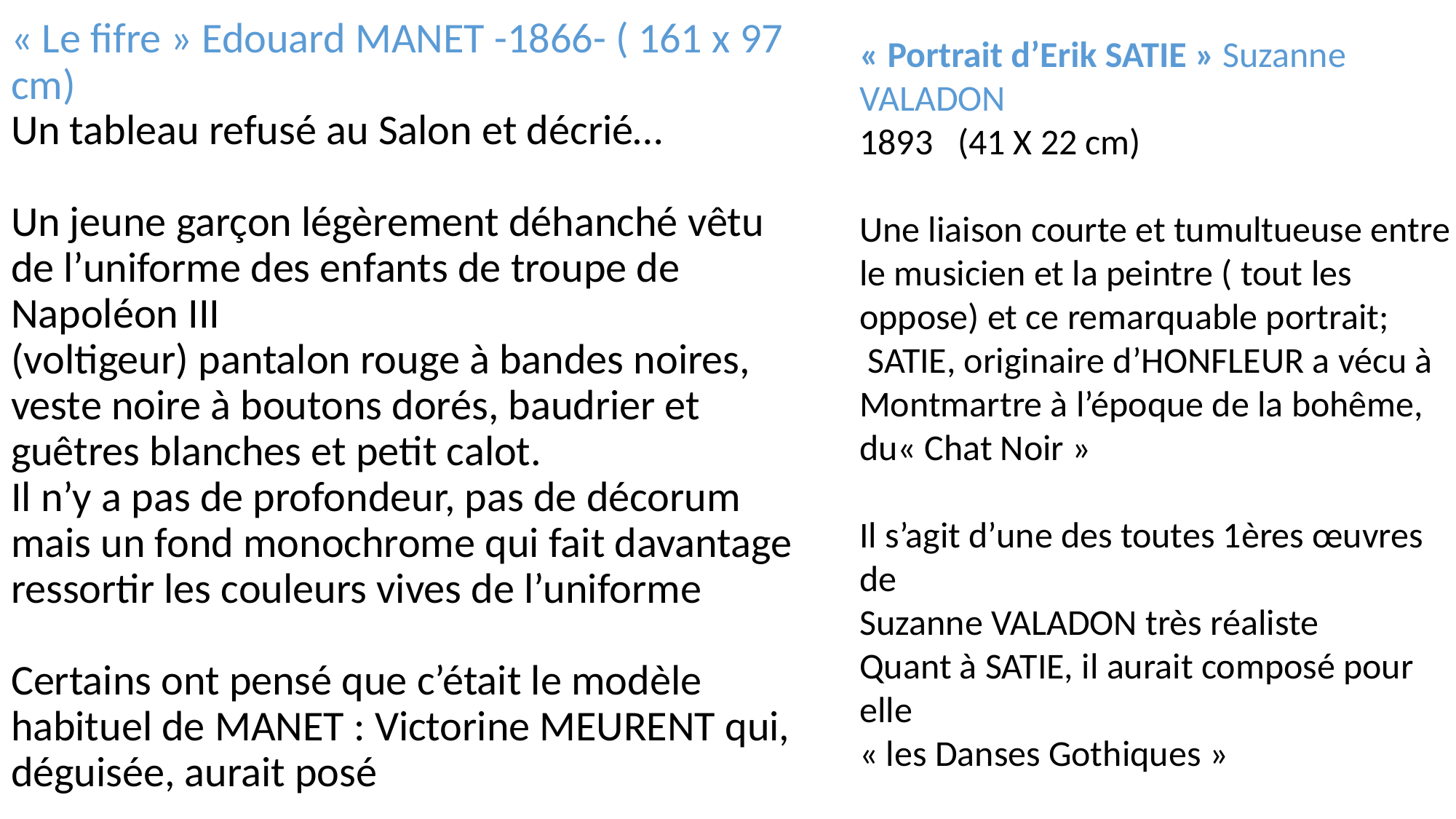

« Portrait d’Erik SATIE » Suzanne VALADON
1893   (41 X 22 cm)
Une liaison courte et tumultueuse entre le musicien et la peintre ( tout les oppose) et ce remarquable portrait;
 SATIE, originaire d’HONFLEUR a vécu à Montmartre à l’époque de la bohême, du« Chat Noir »
Il s’agit d’une des toutes 1ères œuvres de
Suzanne VALADON très réaliste
Quant à SATIE, il aurait composé pour elle
« les Danses Gothiques »
# « Le fifre » Edouard MANET -1866- ( 161 x 97 cm) Un tableau refusé au Salon et décrié… Un jeune garçon légèrement déhanché vêtu de l’uniforme des enfants de troupe de Napoléon III (voltigeur) pantalon rouge à bandes noires, veste noire à boutons dorés, baudrier et guêtres blanches et petit calot. Il n’y a pas de profondeur, pas de décorum mais un fond monochrome qui fait davantage ressortir les couleurs vives de l’uniforme Certains ont pensé que c’était le modèle habituel de MANET : Victorine MEURENT qui, déguisée, aurait posé